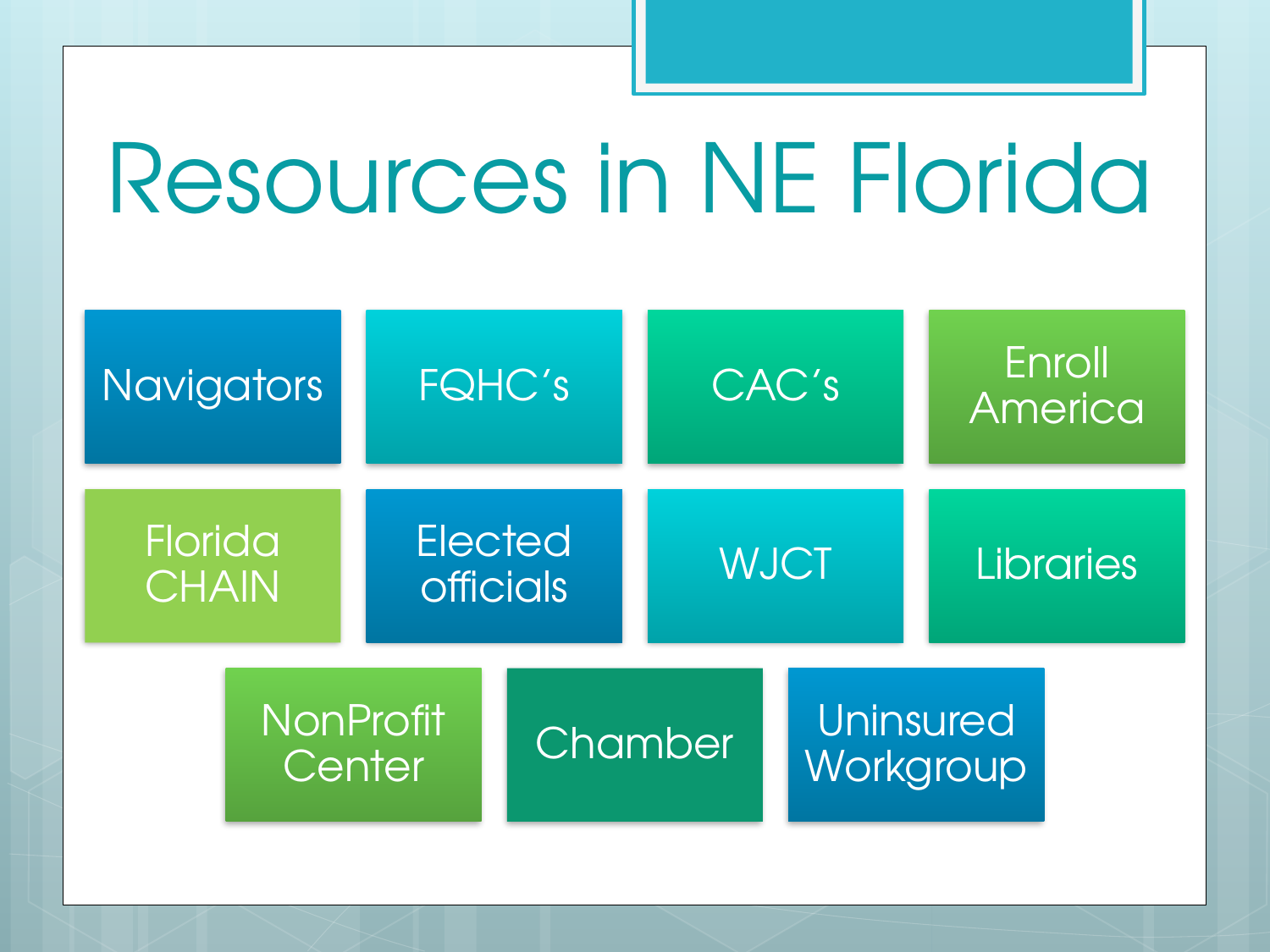

# Resources in NE Florida
Navigators
FQHC’s
CAC’s
Enroll America
Florida CHAIN
Elected officials
WJCT
Libraries
NonProfit Center
Chamber
Uninsured Workgroup